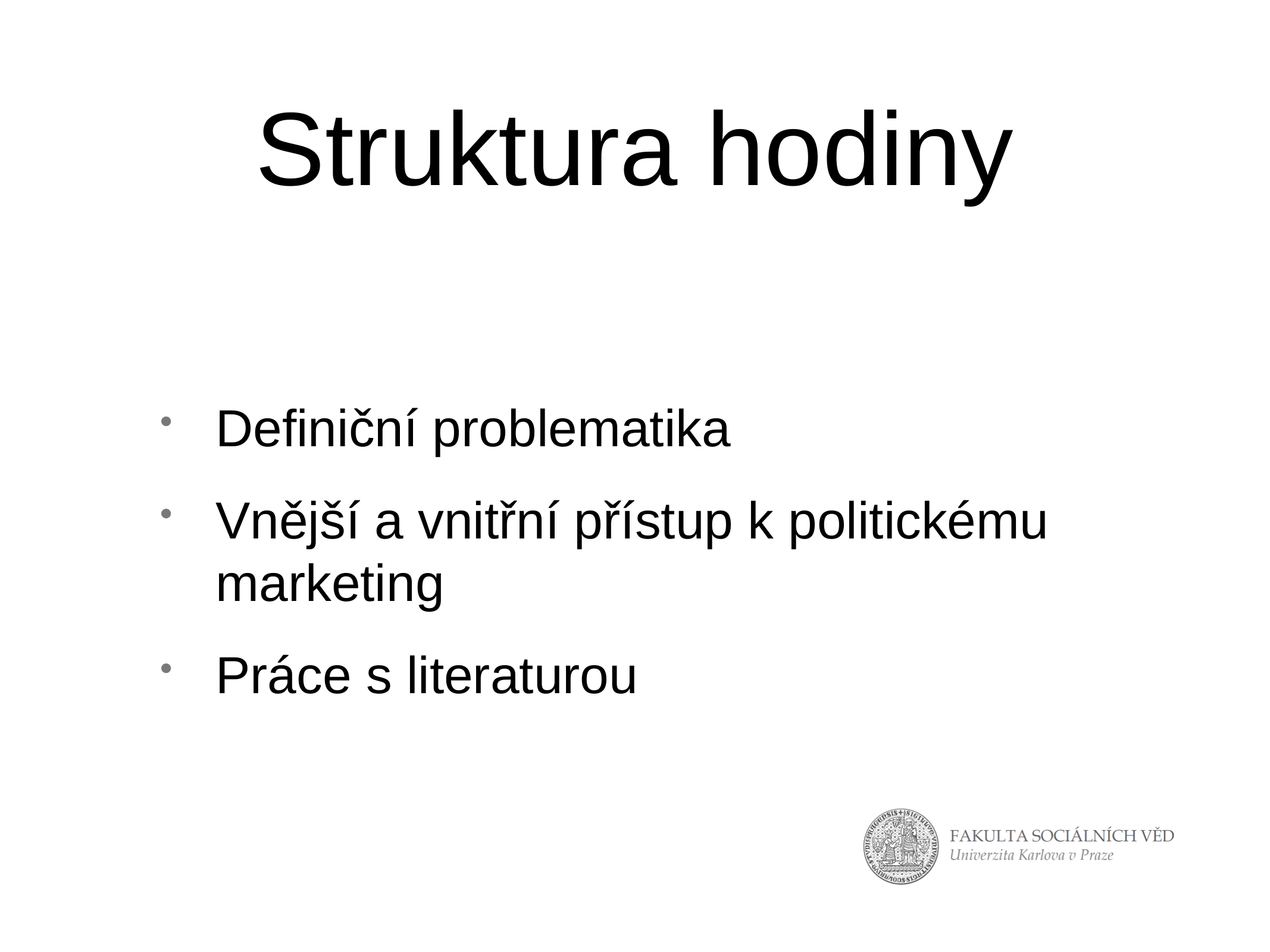

# Struktura hodiny
Definiční problematika
Vnější a vnitřní přístup k politickému marketing
Práce s literaturou